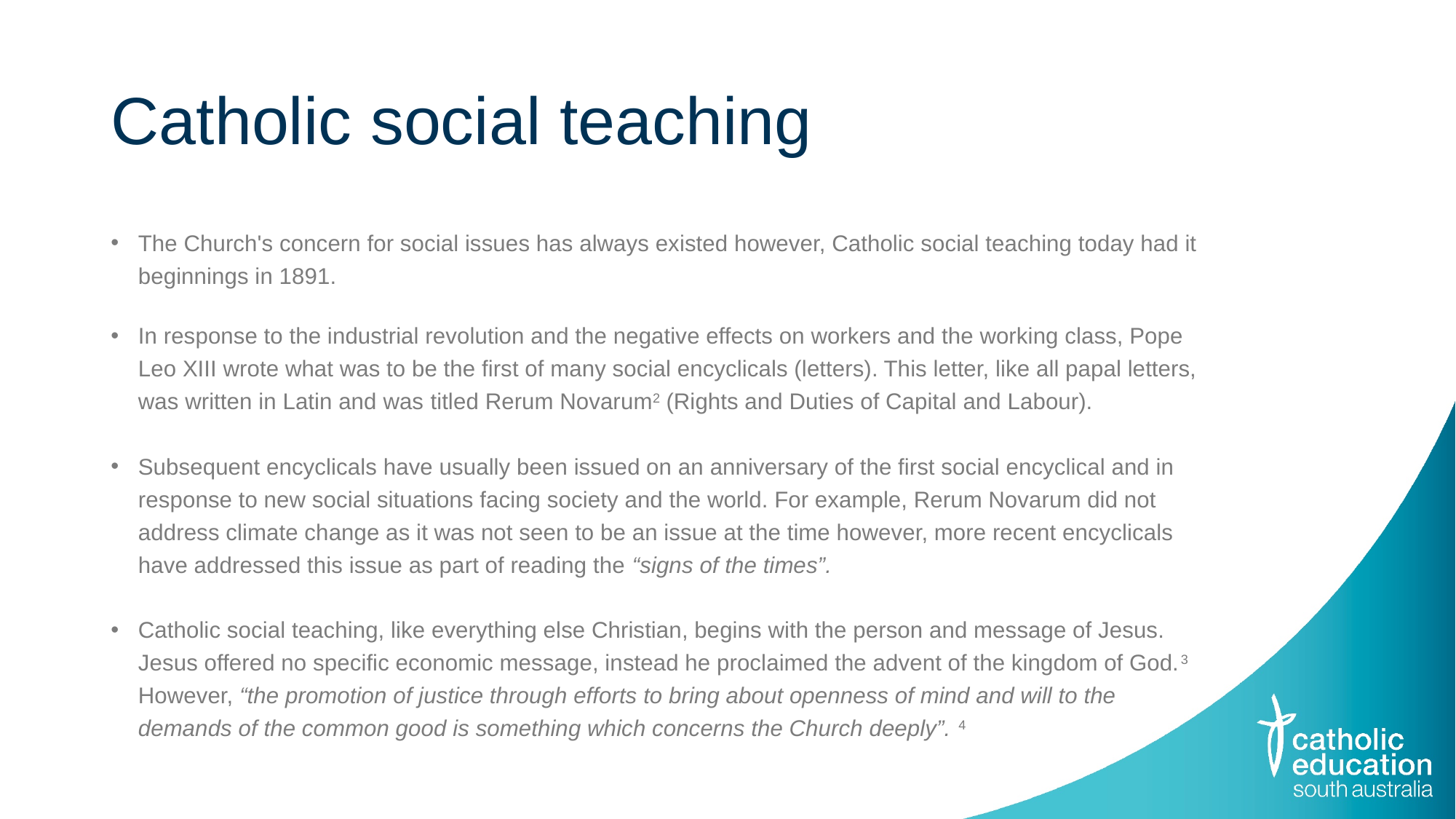

# Catholic social teaching
The Church's concern for social issues has always existed however, Catholic social teaching today had it beginnings in 1891.
In response to the industrial revolution and the negative effects on workers and the working class, Pope Leo XIII wrote what was to be the first of many social encyclicals (letters). This letter, like all papal letters, was written in Latin and was titled Rerum Novarum2 (Rights and Duties of Capital and Labour).

Subsequent encyclicals have usually been issued on an anniversary of the first social encyclical and in response to new social situations facing society and the world. For example, Rerum Novarum did not address climate change as it was not seen to be an issue at the time however, more recent encyclicals have addressed this issue as part of reading the “signs of the times”.
Catholic social teaching, like everything else Christian, begins with the person and message of Jesus. Jesus offered no specific economic message, instead he proclaimed the advent of the kingdom of God.3  However, “the promotion of justice through efforts to bring about openness of mind and will to the demands of the common good is something which concerns the Church deeply”. 4